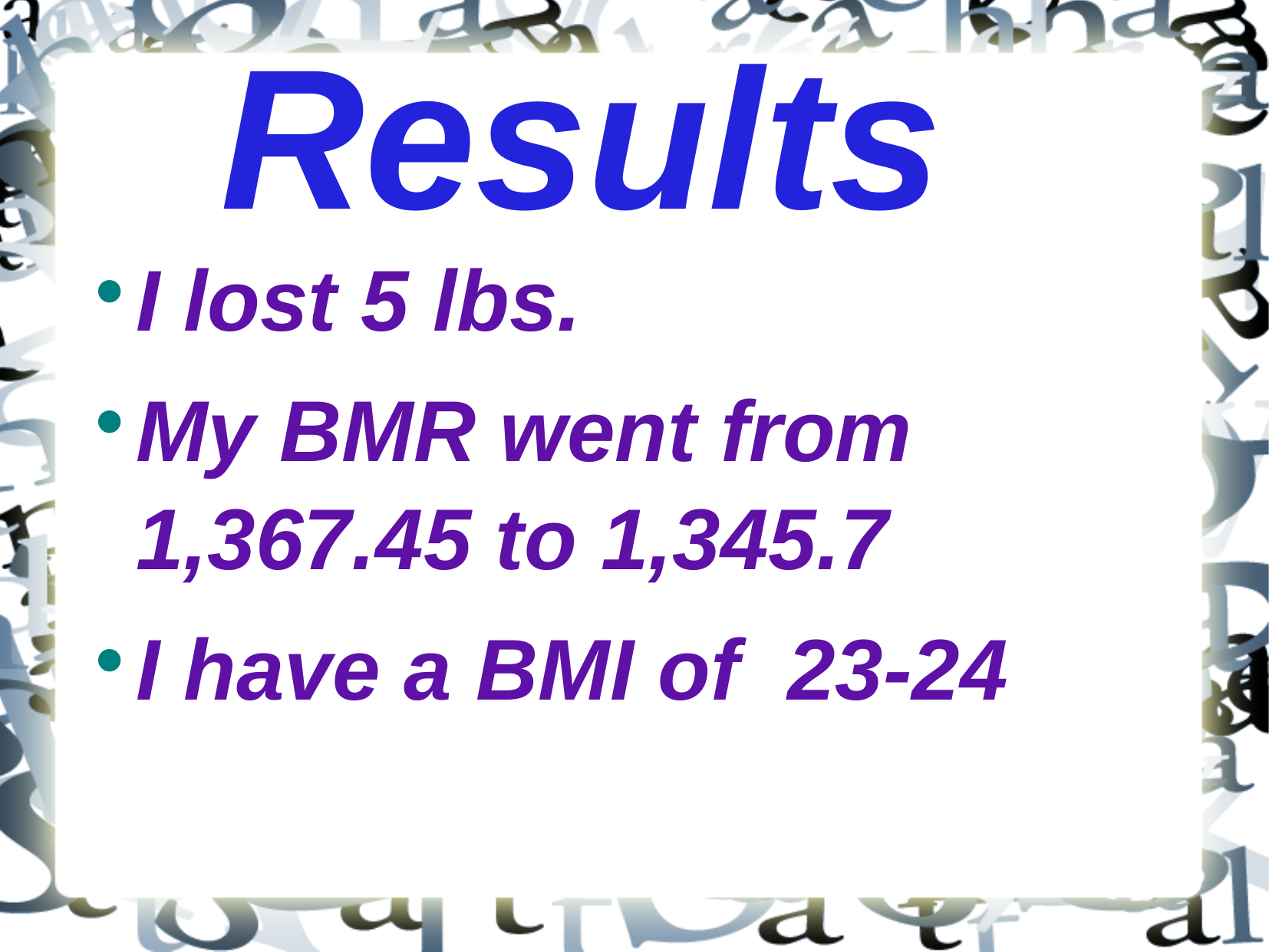

# Results
I lost 5 lbs.
My BMR went from 1,367.45 to 1,345.7
I have a BMI of  23-24